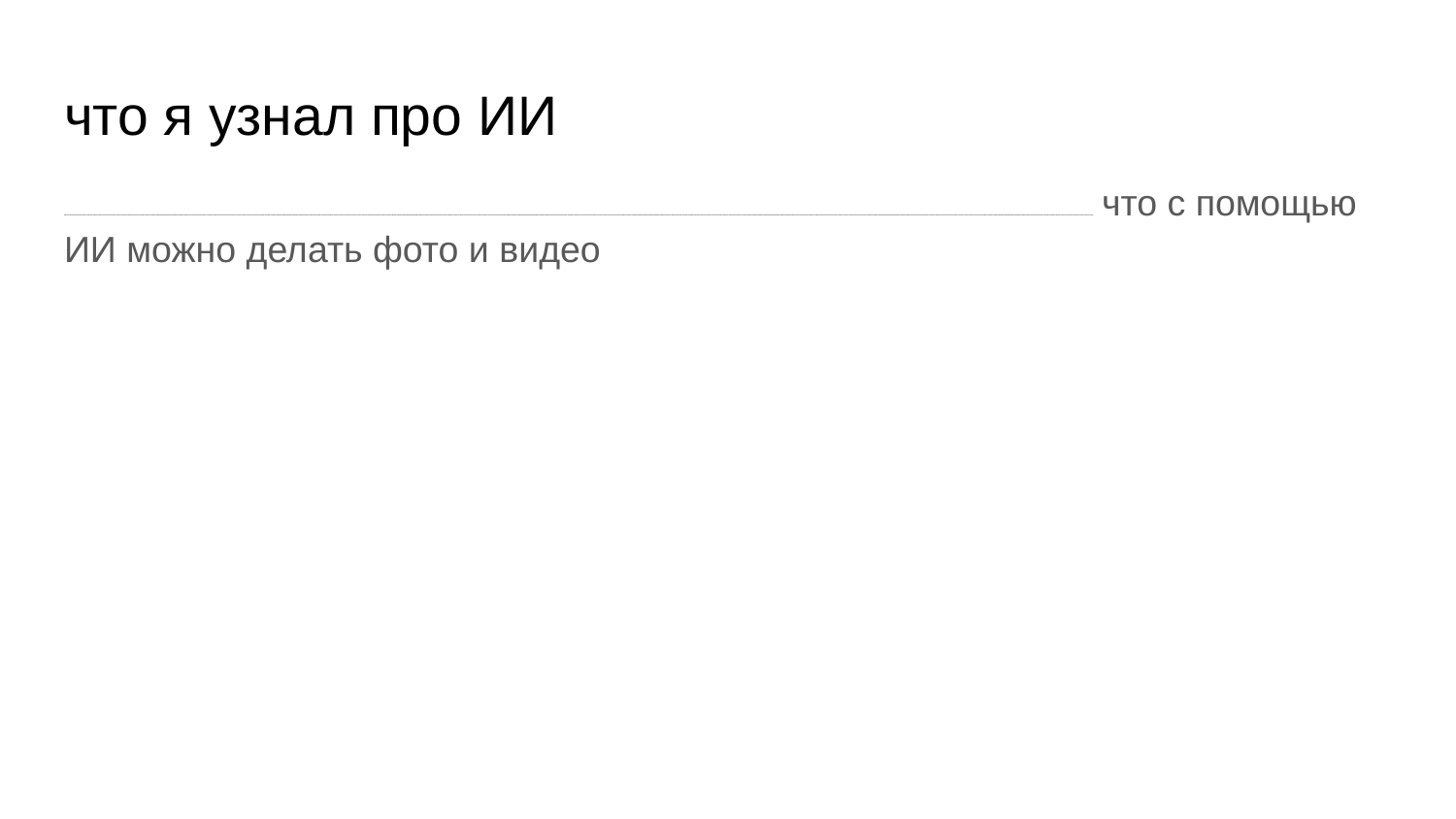

# что я узнал про ИИ
вввввввввввввввввввввввввввввввввввввввввввввввввввввввввввввввввввввввввввввввввввввввввввввввввввввввввввввввввввввввввввввввввввввввввввввввввввввввввввввввввввввввввввввввввввввввввввввввввввввввввввввввввввввввввввввввввввввввввввввввввввввввввввввввввввввввввввввввввввввввввввввввввввввввввввввввввввввввввввввввввввввввввввввввввввввввввввввввввввввввввввввввввввввввввввввввввввввввввввввввввввввввввввввввввввввввввввввввввввввввввввввввввввввввввввввввввввввввввввввввввввввввввввввввввввввввввввввввввввввввввввввввввввввввввввввввввввввввввввввввввввввввввввввввввввввввввввввввввввввввввввввввввввввввввввввввввввввввввввввввввввввввввввввввввввввввввввввввввввввввввввввввввввввввввввввввввввввввввввввввввввввввввввввввввввввввввввввввввввввввввввввввввввввввввввввввввввввввввввввввввввввввввввввввввввввввввввввввввввввввввввввввввввввввввввввввввввввввввввввввввввввввввввввввввввввввввввввввввввввввввввввввввввввввввввввввввввввввввввввввввввввввввввввввввввввввввввввввввввввввввввввввввввввввввввввввввввввввввввввввввввввввввввввввввввввввввввввчто с помощью ИИ можно делать фото и видео